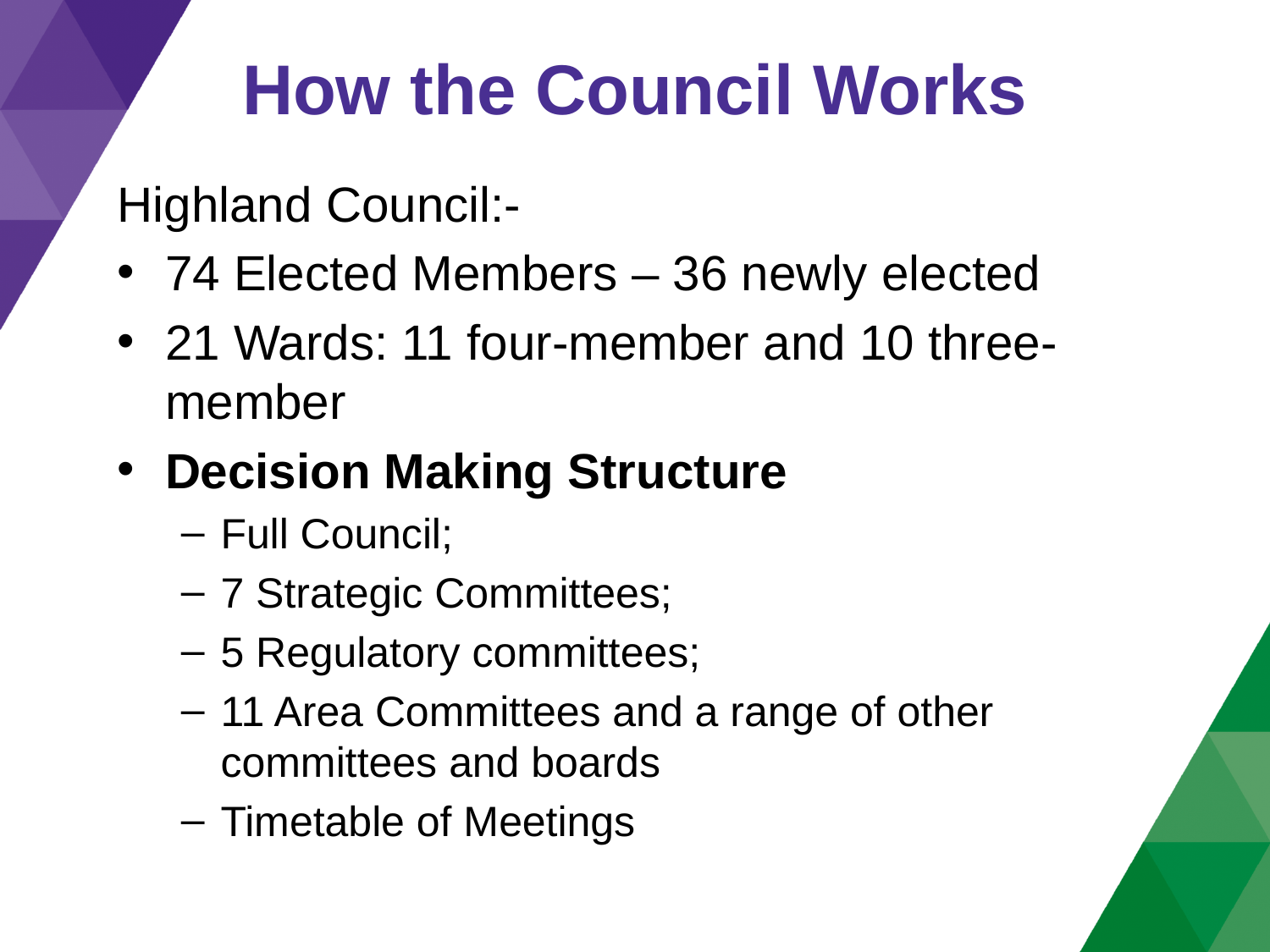

# How the Council Works
Highland Council:-
74 Elected Members – 36 newly elected
21 Wards: 11 four-member and 10 three-member
Decision Making Structure
Full Council;
7 Strategic Committees;
5 Regulatory committees;
11 Area Committees and a range of other committees and boards
Timetable of Meetings